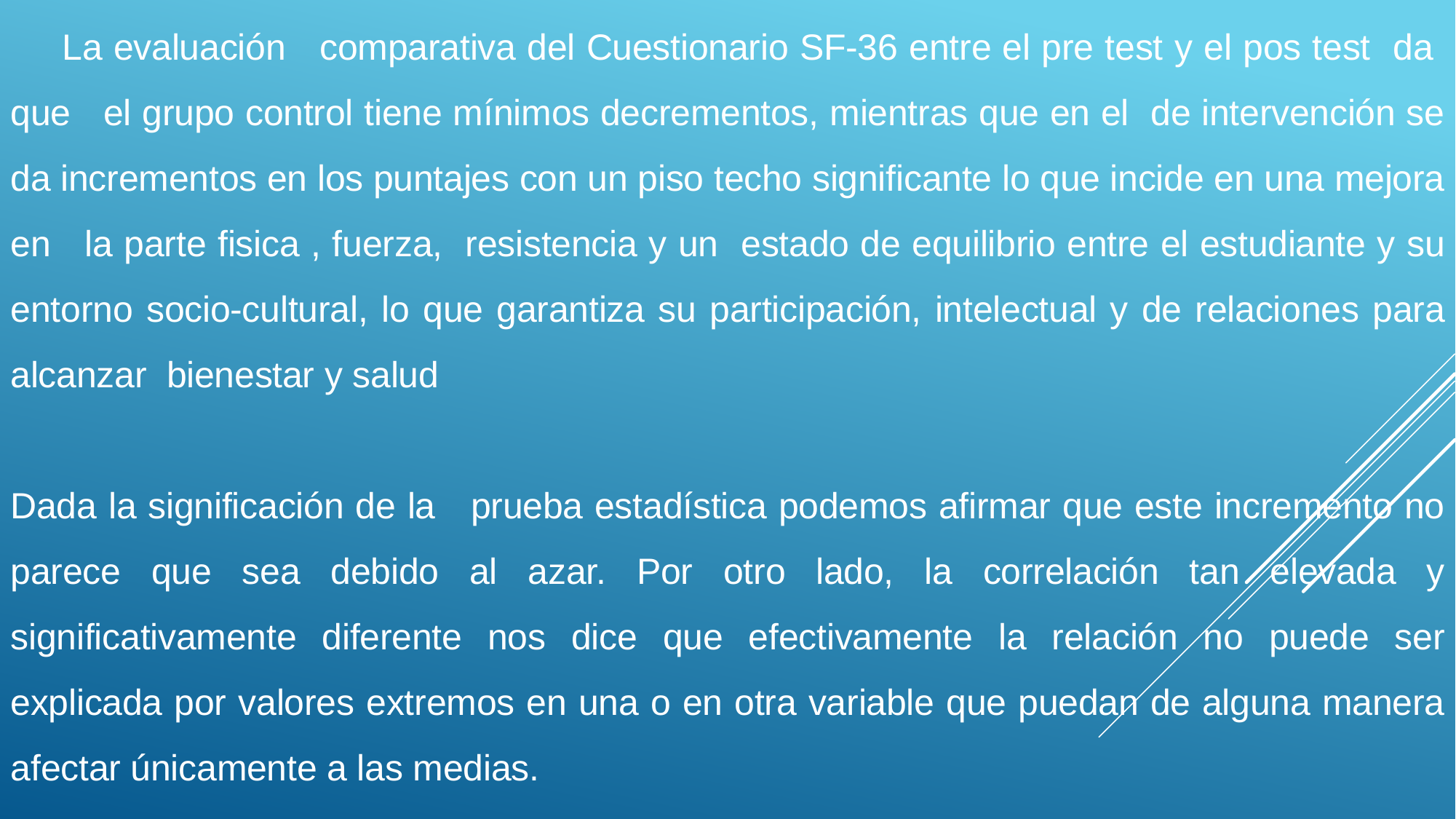

La evaluación   comparativa del Cuestionario SF-36 entre el pre test y el pos test  da  que   el grupo control tiene mínimos decrementos, mientras que en el  de intervención se da incrementos en los puntajes con un piso techo significante lo que incide en una mejora en   la parte fisica , fuerza,  resistencia y un  estado de equilibrio entre el estudiante y su entorno socio-cultural, lo que garantiza su participación, intelectual y de relaciones para alcanzar  bienestar y salud

Dada la significación de la   prueba estadística podemos afirmar que este incremento no parece que sea debido al azar. Por otro lado, la correlación tan elevada y significativamente diferente nos dice que efectivamente la relación no puede ser explicada por valores extremos en una o en otra variable que puedan de alguna manera afectar únicamente a las medias.